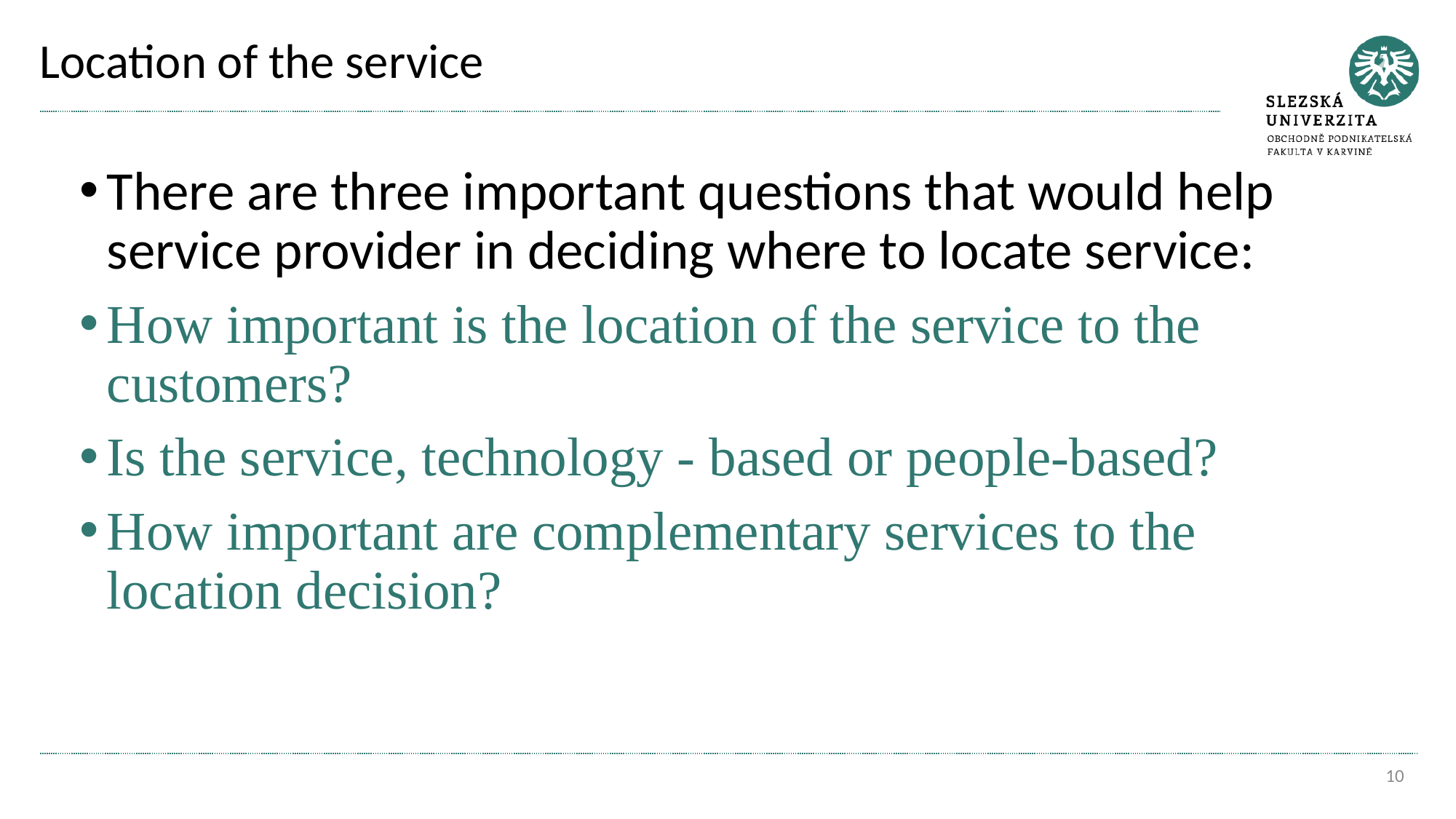

# Location of the service
There are three important questions that would help service provider in deciding where to locate service:
How important is the location of the service to the customers?
Is the service, technology - based or people-based?
How important are complementary services to the location decision?
10